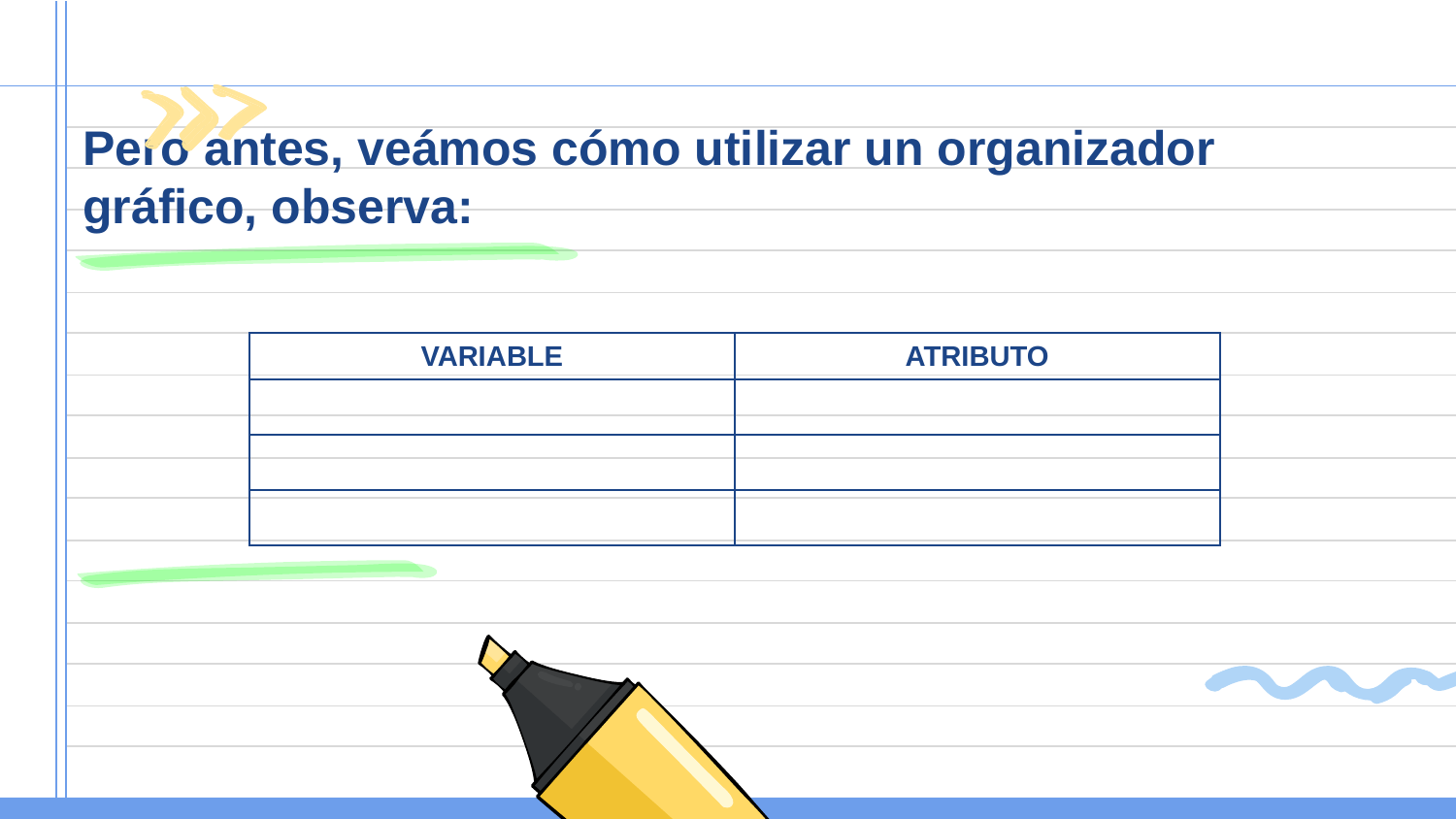

# Pero antes, veámos cómo utilizar un organizador gráfico, observa:

| VARIABLE | ATRIBUTO |
| --- | --- |
|  |  |
|  |  |
|  |  |